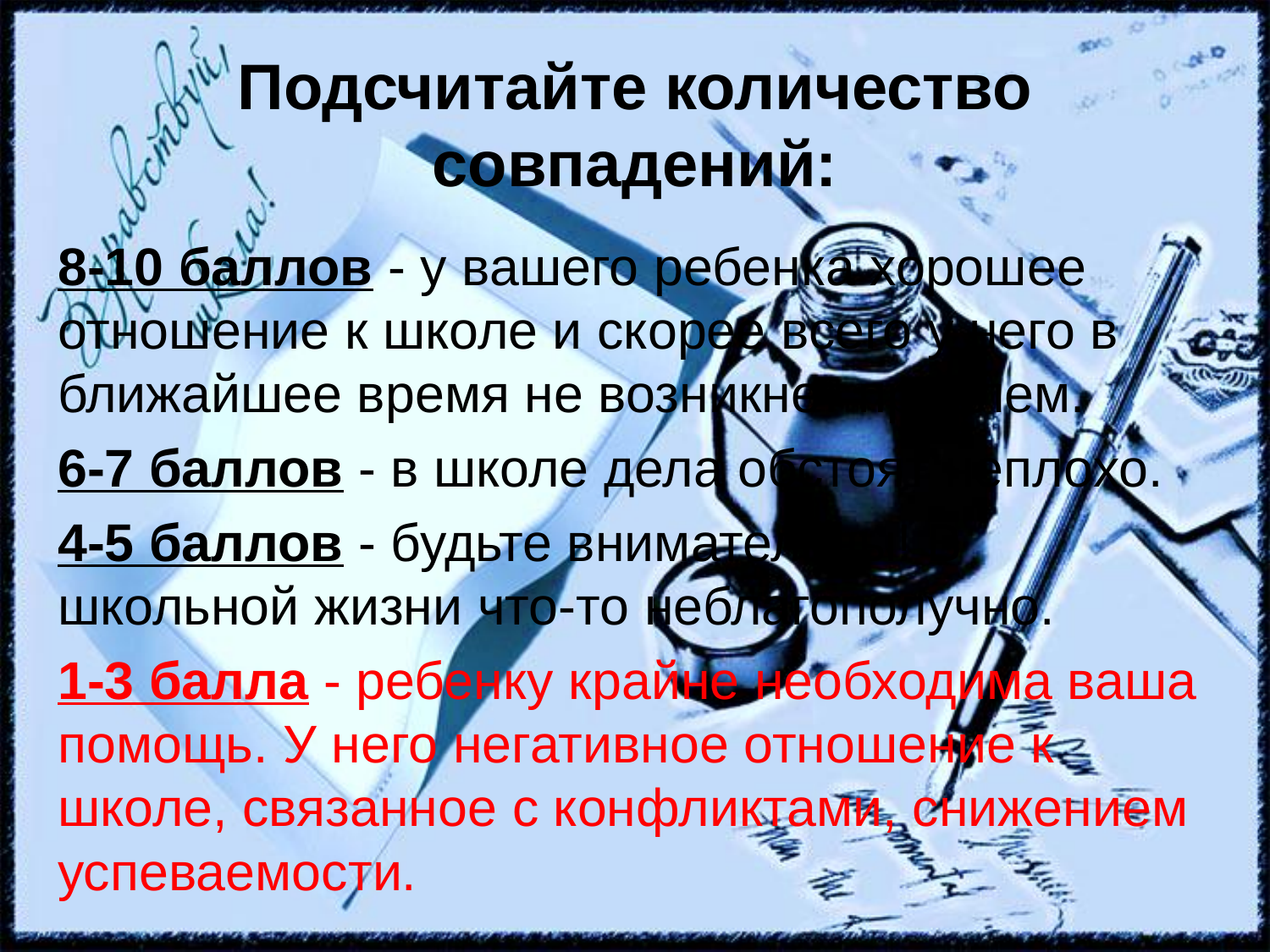

# Подсчитайте количество совпадений:
8-10 баллов - у вашего ребенка хорошее отношение к школе и скорее всего у него в ближайшее время не возникнет проблем.
6-7 баллов - в школе дела обстоят неплохо.
4-5 баллов - будьте внимательны! В школьной жизни что-то неблагополучно.
1-3 балла - ребенку крайне необходима ваша помощь. У него негативное отношение к школе, связанное с конфликтами, снижением успеваемости.